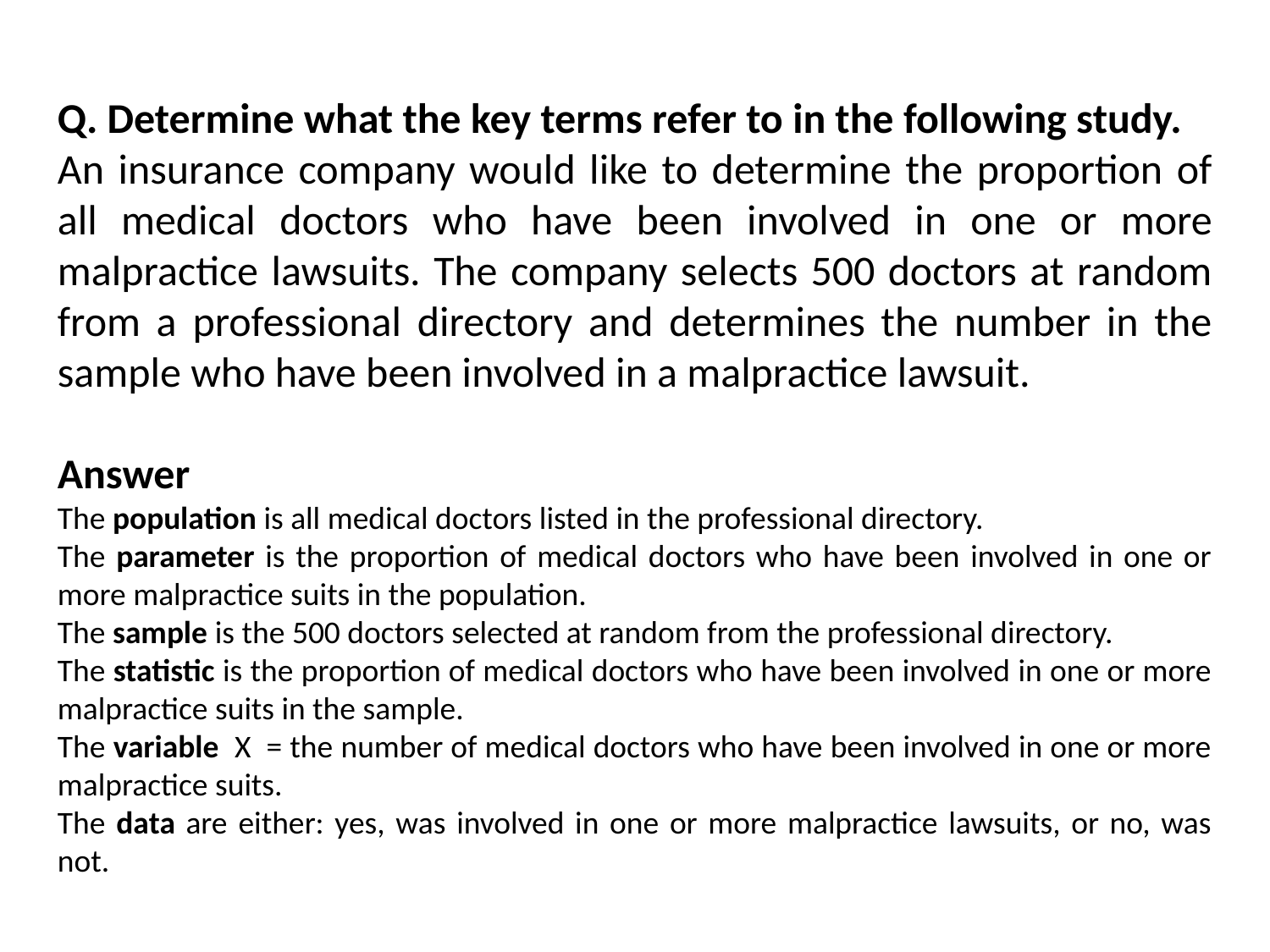

Q. Determine what the key terms refer to in the following study.
An insurance company would like to determine the proportion of all medical doctors who have been involved in one or more malpractice lawsuits. The company selects 500 doctors at random from a professional directory and determines the number in the sample who have been involved in a malpractice lawsuit.

Answer
The population is all medical doctors listed in the professional directory.
The parameter is the proportion of medical doctors who have been involved in one or more malpractice suits in the population.
The sample is the 500 doctors selected at random from the professional directory.
The statistic is the proportion of medical doctors who have been involved in one or more malpractice suits in the sample.
The variable  X  = the number of medical doctors who have been involved in one or more malpractice suits.
The data are either: yes, was involved in one or more malpractice lawsuits, or no, was not.